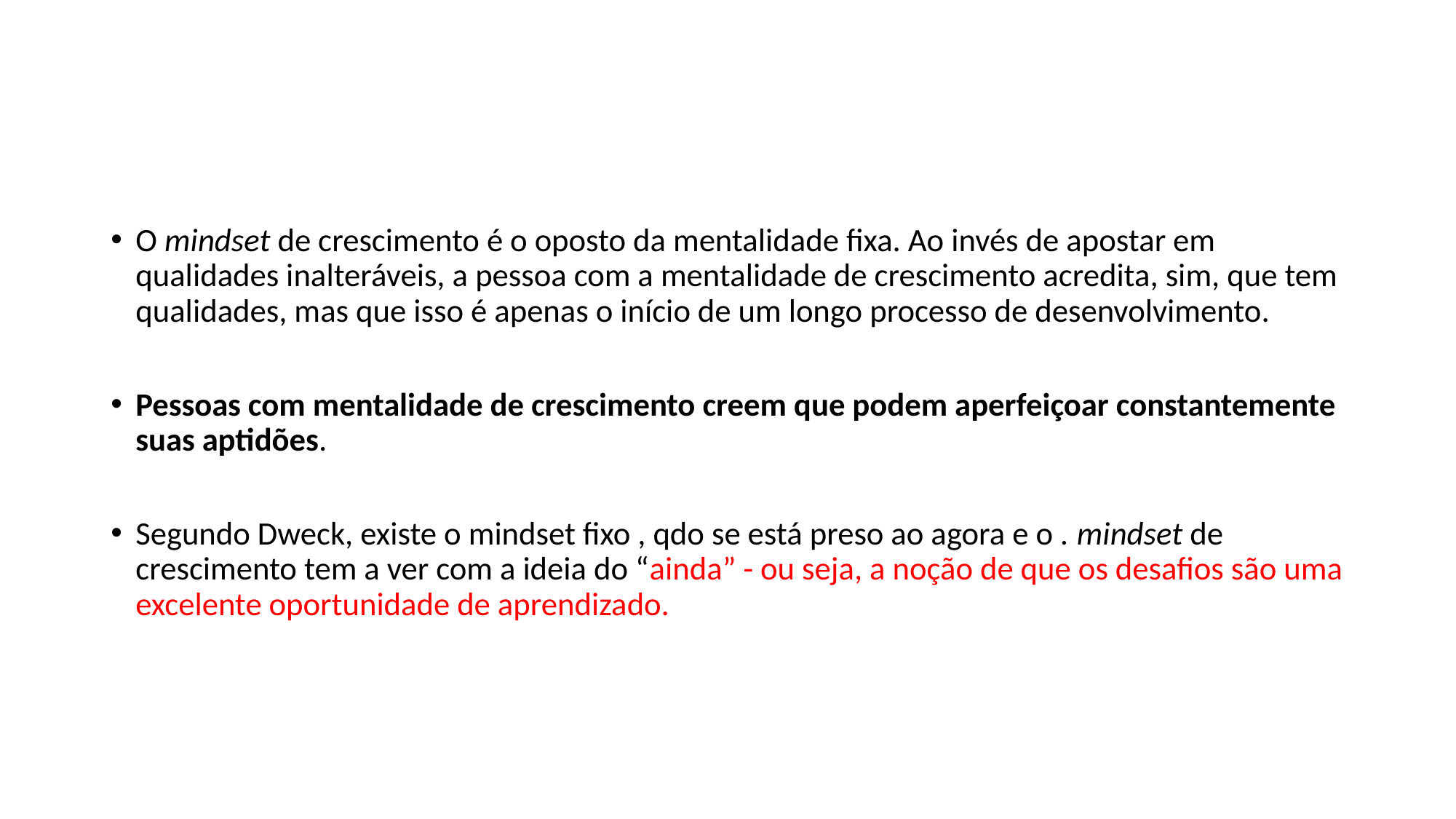

#
O mindset de crescimento é o oposto da mentalidade fixa. Ao invés de apostar em qualidades inalteráveis, a pessoa com a mentalidade de crescimento acredita, sim, que tem qualidades, mas que isso é apenas o início de um longo processo de desenvolvimento.

Pessoas com mentalidade de crescimento creem que podem aperfeiçoar constantemente suas aptidões.

Segundo Dweck, existe o mindset fixo , qdo se está preso ao agora e o . mindset de crescimento tem a ver com a ideia do “ainda” - ou seja, a noção de que os desafios são uma excelente oportunidade de aprendizado.